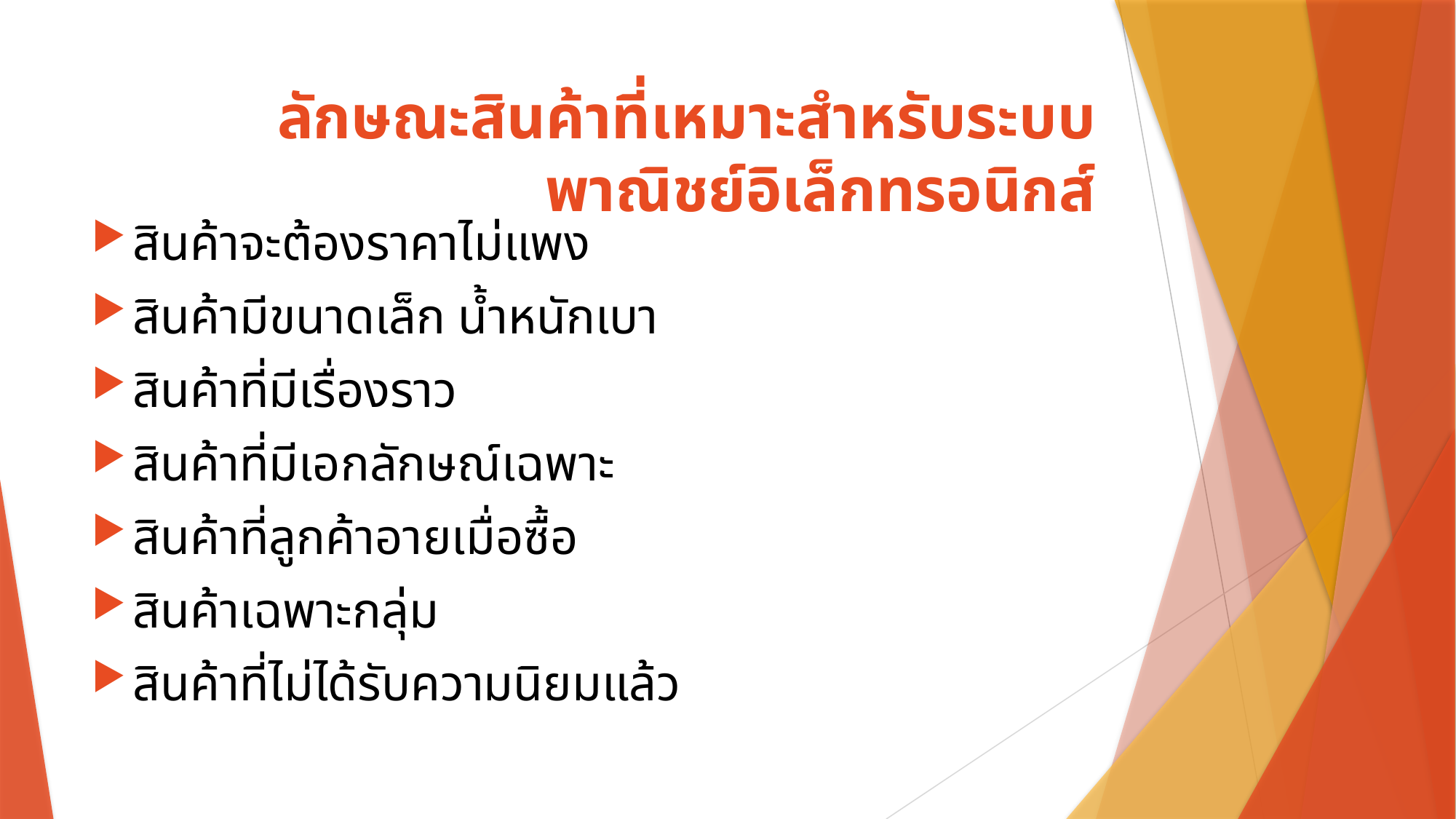

# ลักษณะสินค้าที่เหมาะสำหรับระบบพาณิชย์อิเล็กทรอนิกส์
สินค้าจะต้องราคาไม่แพง
สินค้ามีขนาดเล็ก น้ำหนักเบา
สินค้าที่มีเรื่องราว
สินค้าที่มีเอกลักษณ์เฉพาะ
สินค้าที่ลูกค้าอายเมื่อซื้อ
สินค้าเฉพาะกลุ่ม
สินค้าที่ไม่ได้รับความนิยมแล้ว